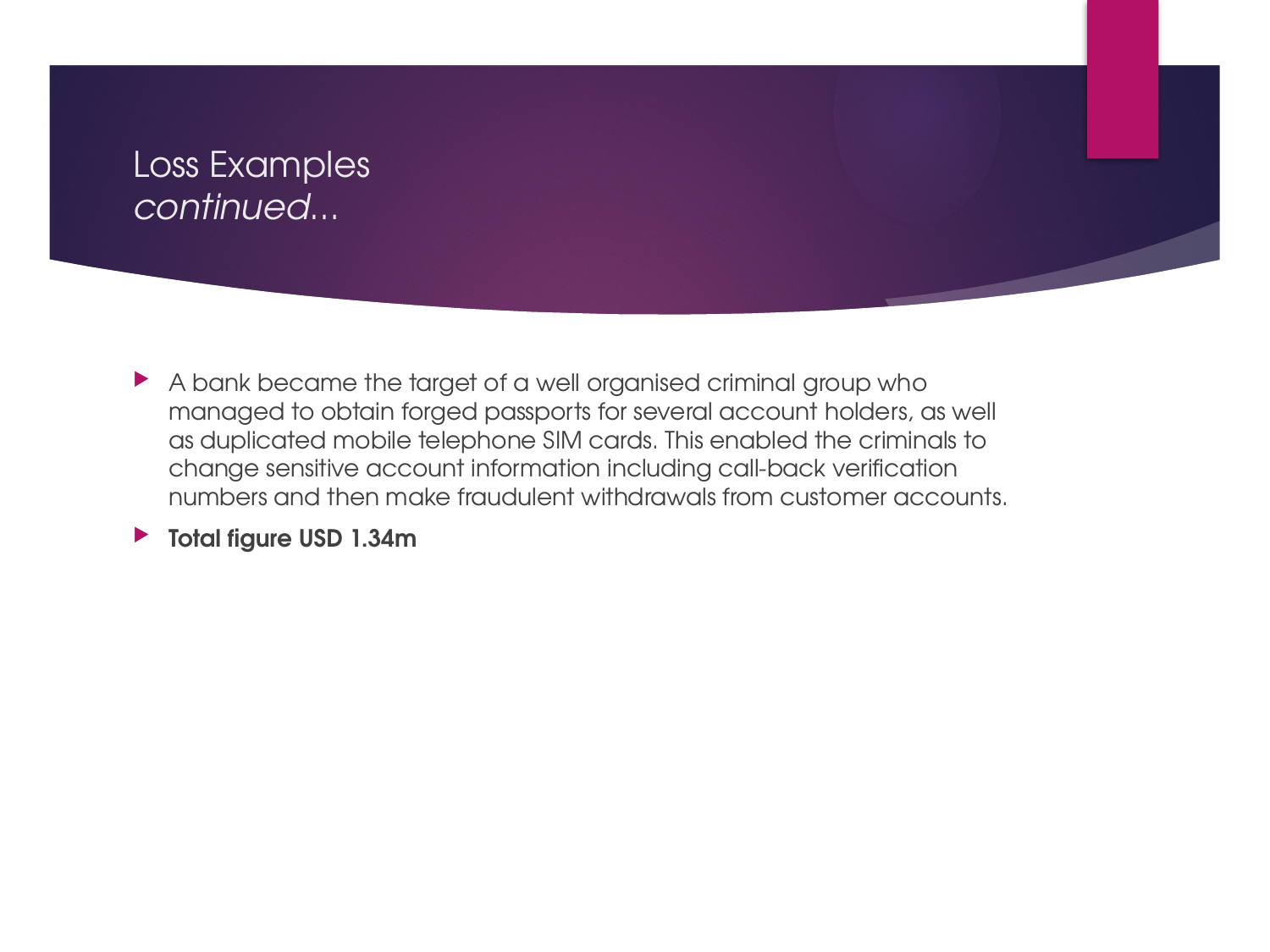

# Loss Examples continued…
A bank became the target of a well organised criminal group who managed to obtain forged passports for several account holders, as well as duplicated mobile telephone SIM cards. This enabled the criminals to change sensitive account information including call-back verification numbers and then make fraudulent withdrawals from customer accounts.
Total figure USD 1.34m